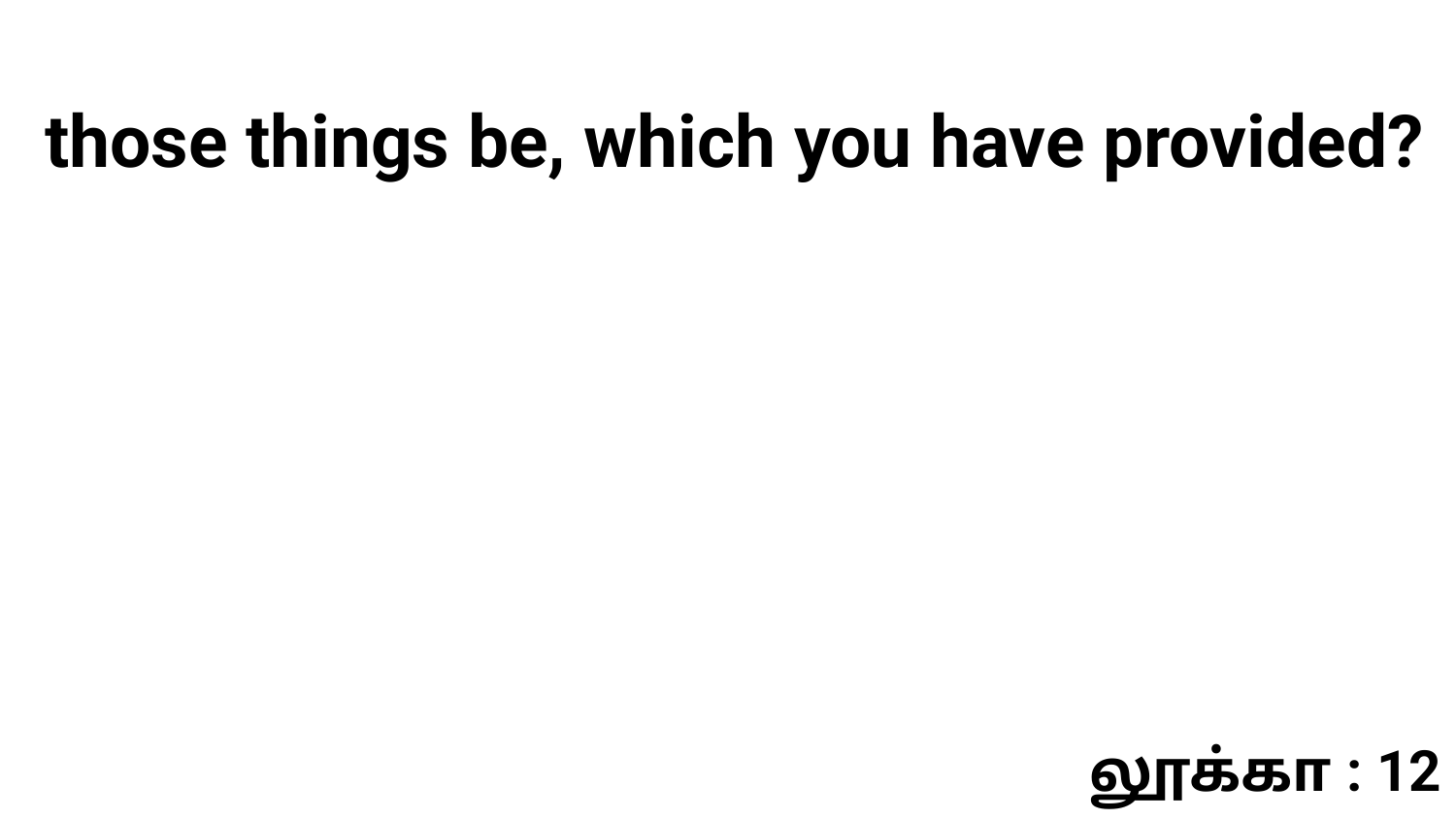

those things be, which you have provided?
லூக்கா : 12